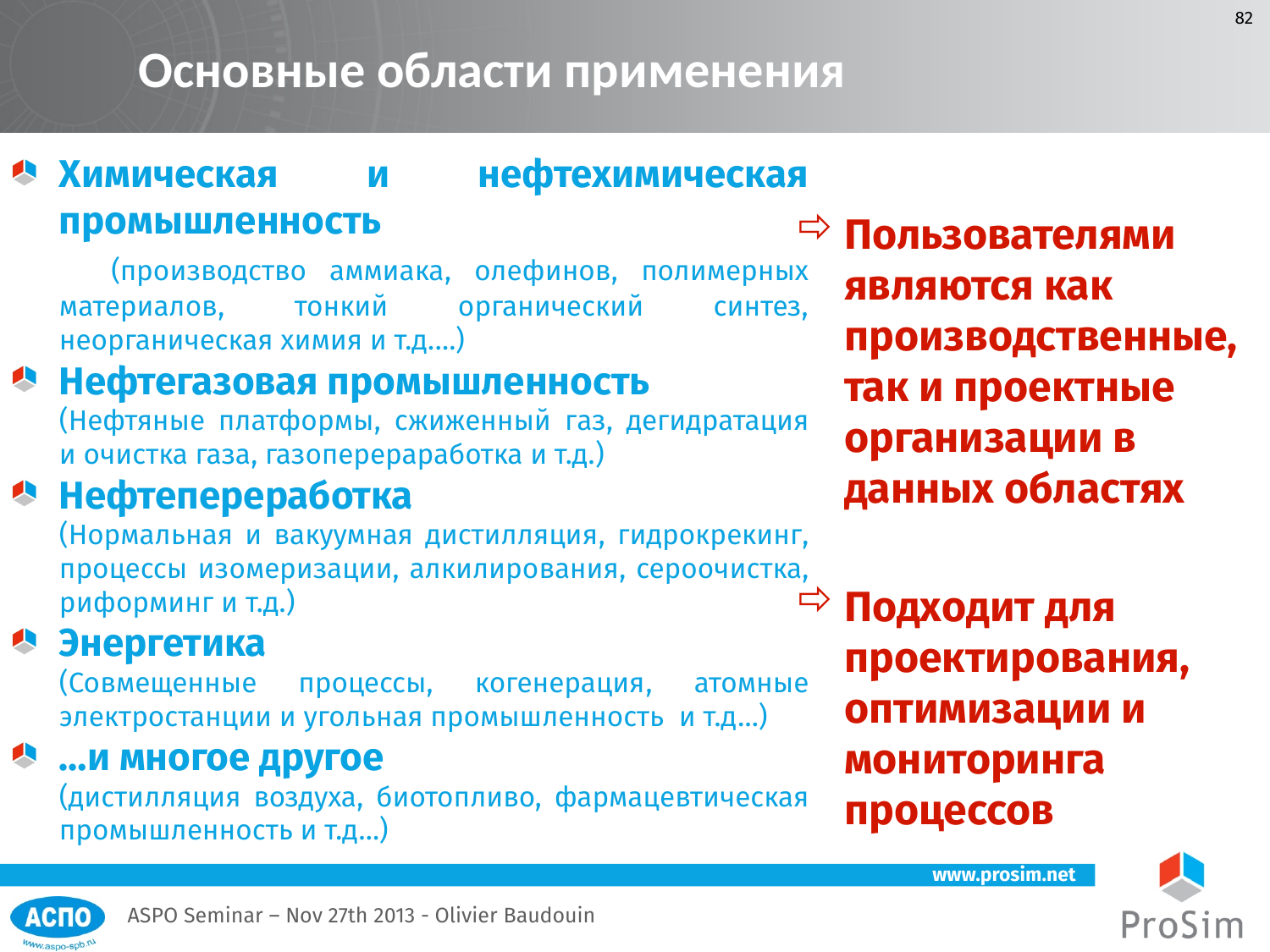

Основные области применения
Химическая и нефтехимическая промышленность
    (производство аммиака, олефинов, полимерных материалов, тонкий органический синтез, неорганическая химия и т.д.…)
Нефтегазовая промышленность
	(Нефтяные платформы, сжиженный газ, дегидратация и очистка газа, газоперераработка и т.д.)
Нефтепереработка
	(Нормальная и вакуумная дистилляция, гидрокрекинг, процессы изомеризации, алкилирования, сероочистка, риформинг и т.д.)
Энергетика
	(Совмещенные процессы, когенерация, атомные электростанции и угольная промышленность  и т.д…)
…и многое другое
	(дистилляция воздуха, биотопливо, фармацевтическая промышленность и т.д…)

Пользователями являются как производственные, так и проектные организации в данных областях

Подходит для проектирования, оптимизации и мониторинга процессов
ASPO Seminar – Nov 27th 2013 - Olivier Baudouin